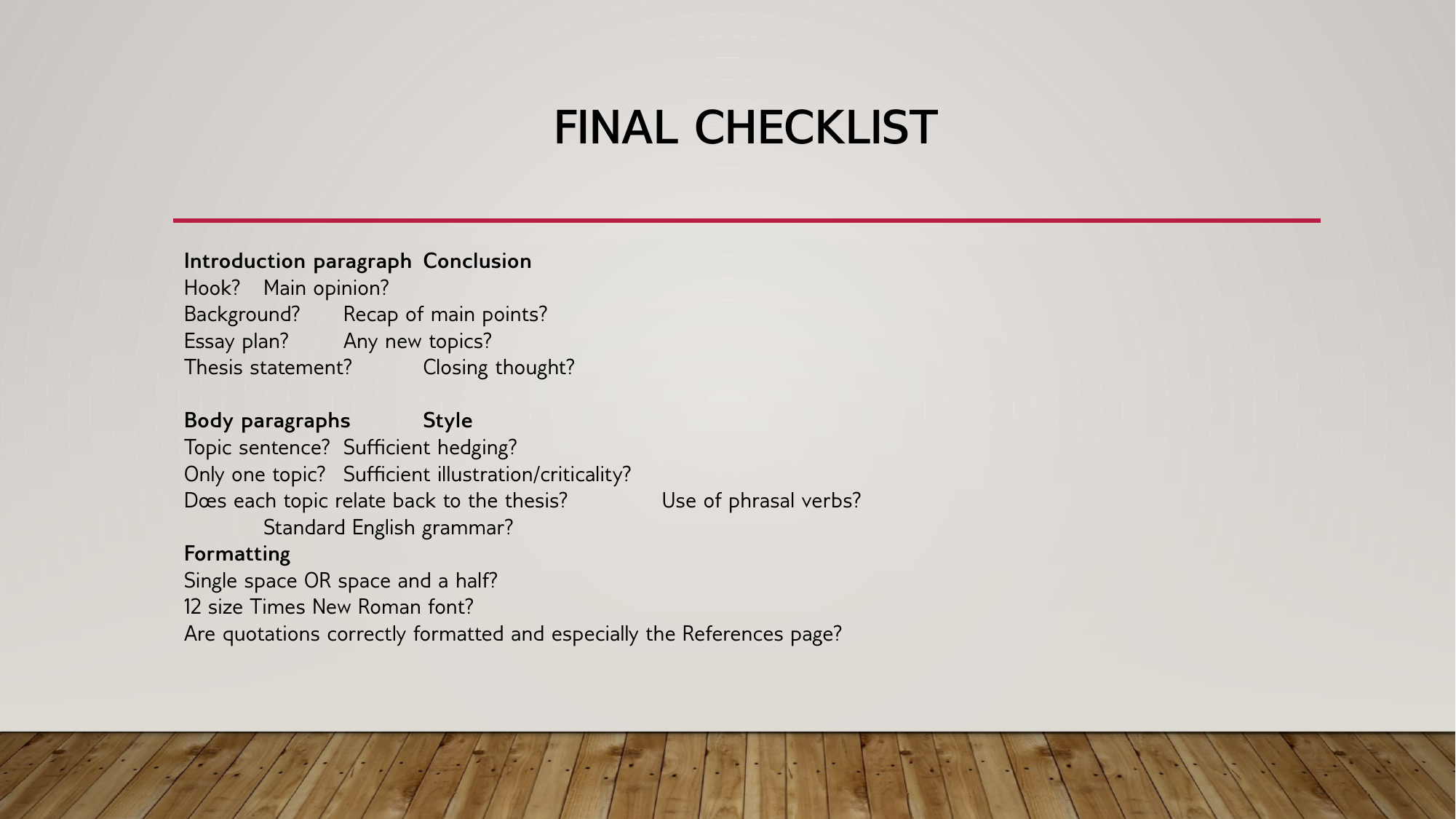

# FINAL CHECKLIST
Introduction paragraph				Conclusion
Hook?						Main opinion?
Background?					Recap of main points?
Essay plan?					Any new topics?
Thesis statement?					Closing thought?

Body paragraphs					Style
Topic sentence?					Sufficient hedging?
Only one topic?					Sufficient illustration/criticality?
Does each topic relate back to the thesis?		Use of phrasal verbs?
						Standard English grammar?
Formatting
Single space OR space and a half?
12 size Times New Roman font?
Are quotations correctly formatted and especially the References page?